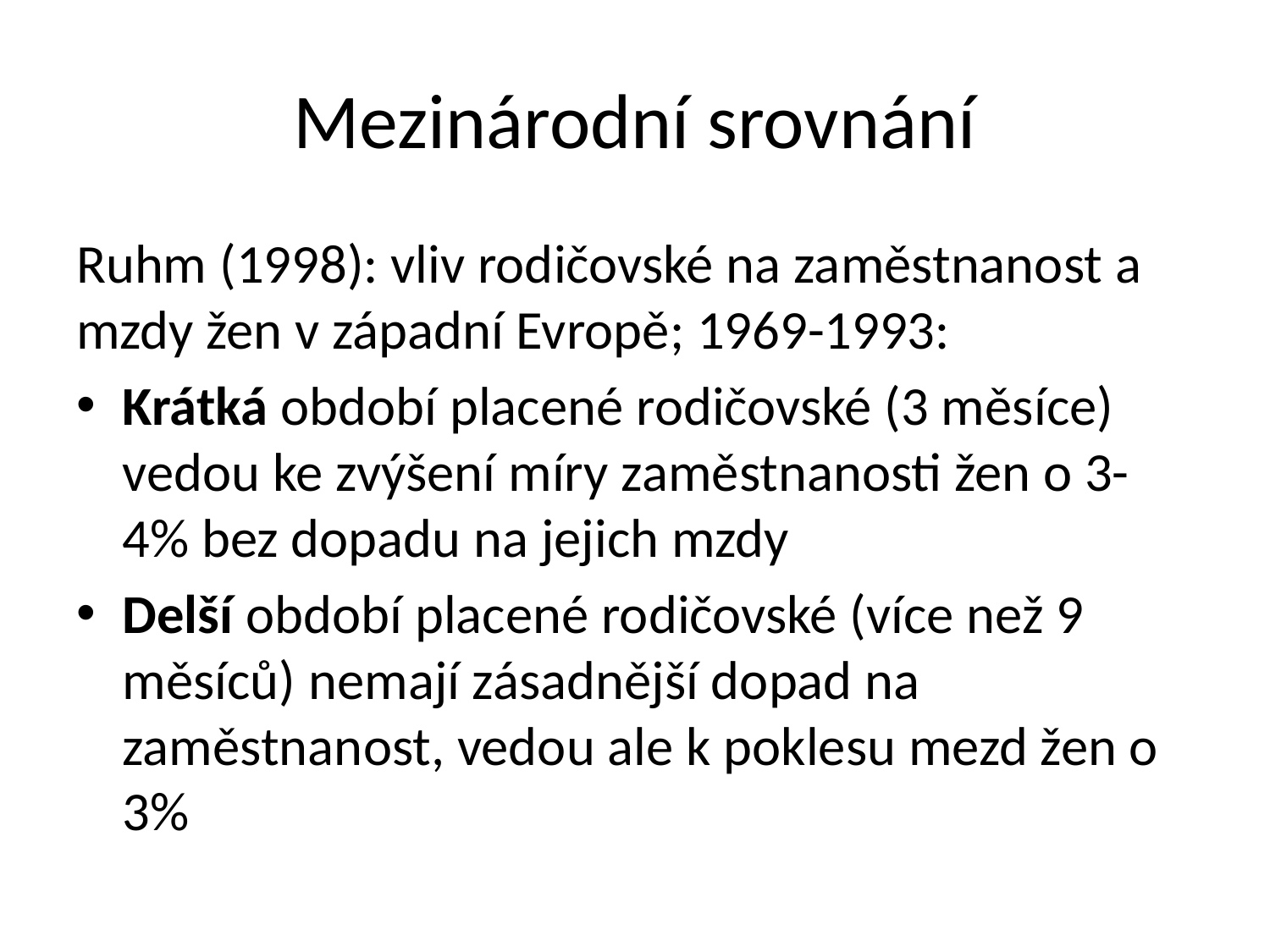

# Mezinárodní srovnání
Ruhm (1998): vliv rodičovské na zaměstnanost a mzdy žen v západní Evropě; 1969-1993:
Krátká období placené rodičovské (3 měsíce) vedou ke zvýšení míry zaměstnanosti žen o 3-4% bez dopadu na jejich mzdy
Delší období placené rodičovské (více než 9 měsíců) nemají zásadnější dopad na zaměstnanost, vedou ale k poklesu mezd žen o 3%